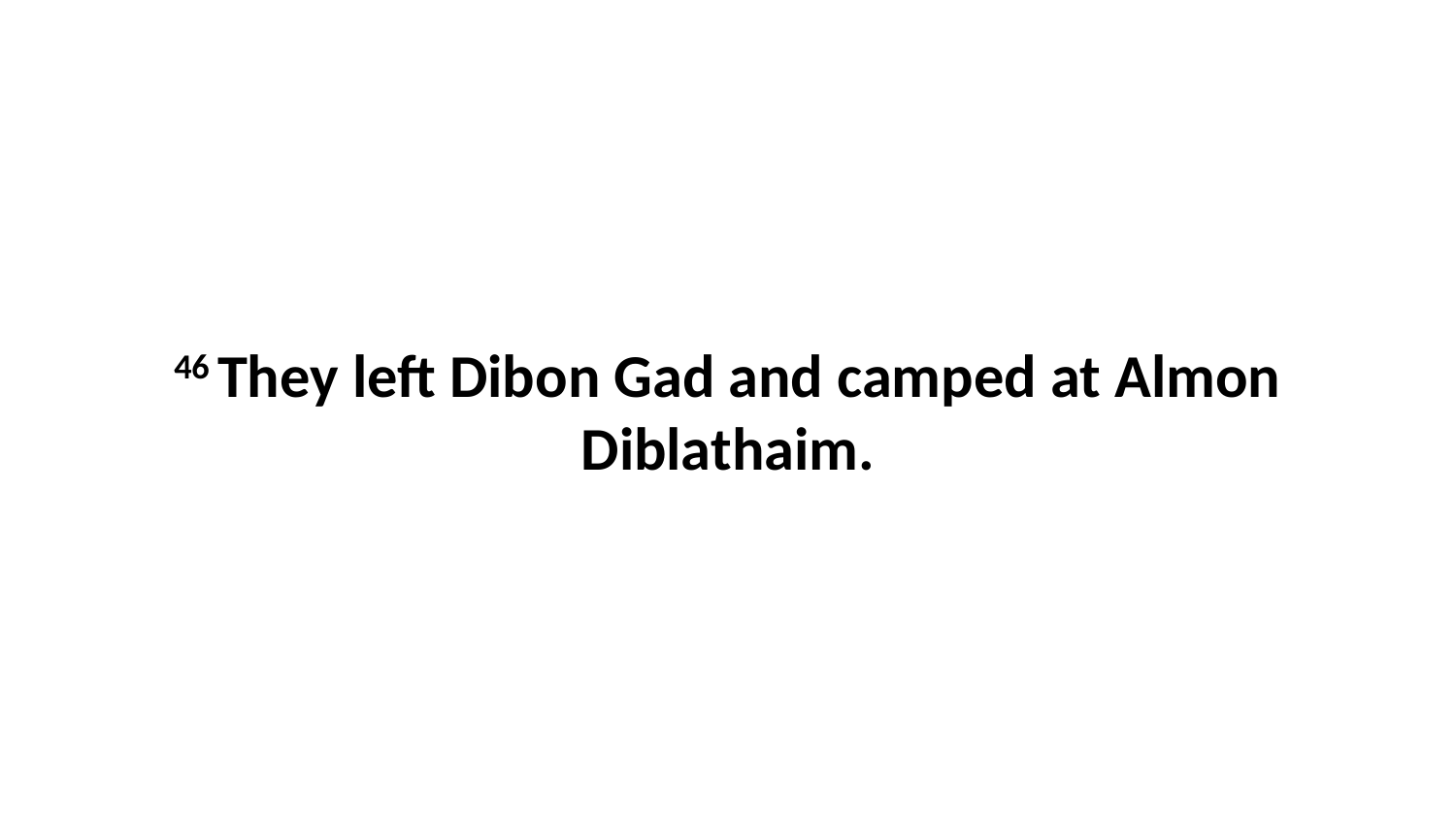

46 They left Dibon Gad and camped at Almon Diblathaim.